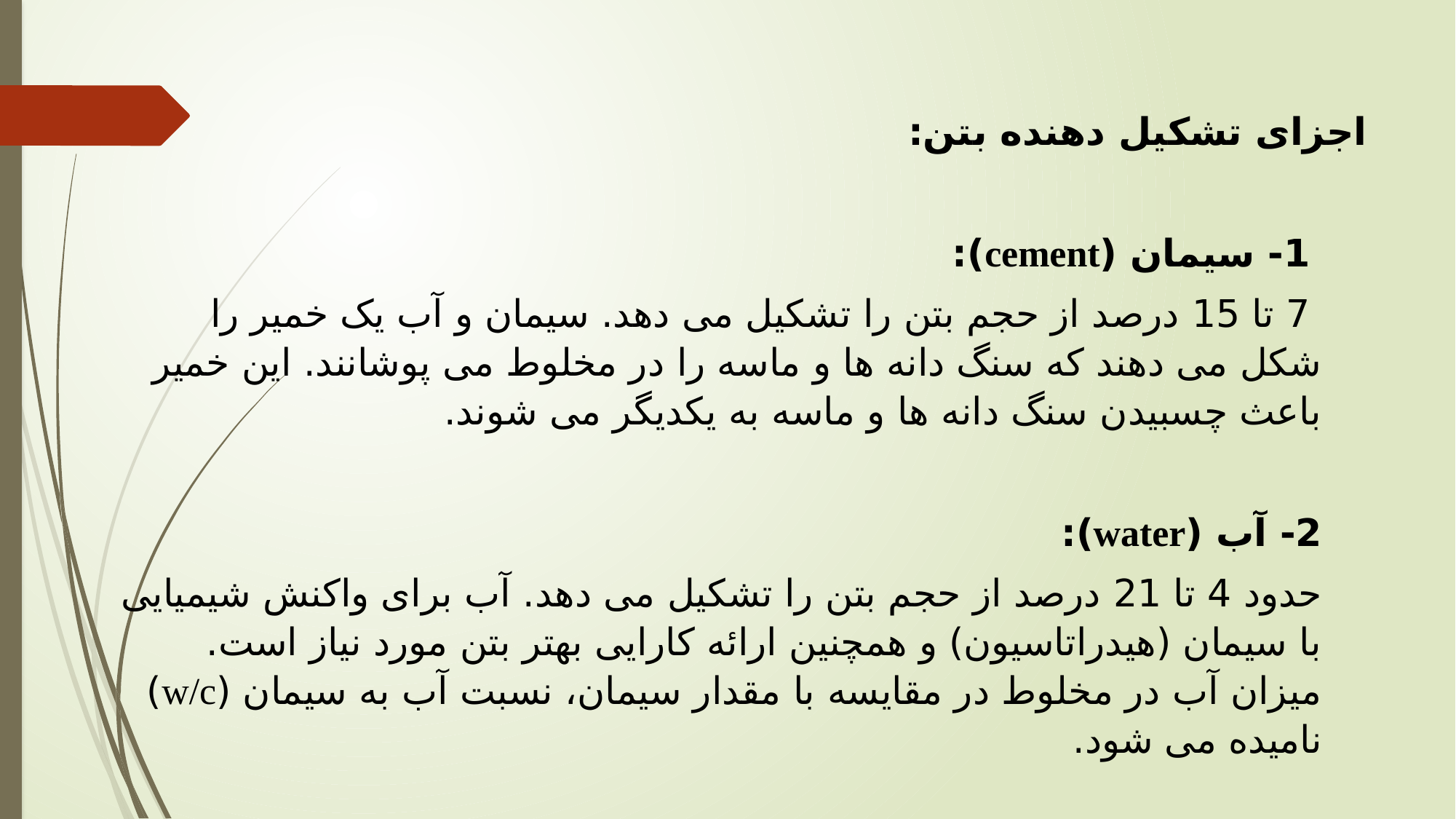

اجزای تشکیل دهنده بتن:
 1- سیمان (cement):
 7 تا 15 درصد از حجم بتن را تشکیل می دهد. سیمان و آب یک خمیر را شکل می دهند که سنگ دانه ها و ماسه را در مخلوط می پوشانند. این خمیر باعث چسبیدن سنگ دانه ها و ماسه به یکدیگر می شوند.

2- آب (water):
حدود 4 تا 21 درصد از حجم بتن را تشکیل می دهد. آب برای واکنش شیمیایی با سیمان (هیدراتاسیون) و همچنین ارائه کارایی بهتر بتن مورد نیاز است. میزان آب در مخلوط در مقایسه با مقدار سیمان، نسبت آب به سیمان (w/c) نامیده می شود.